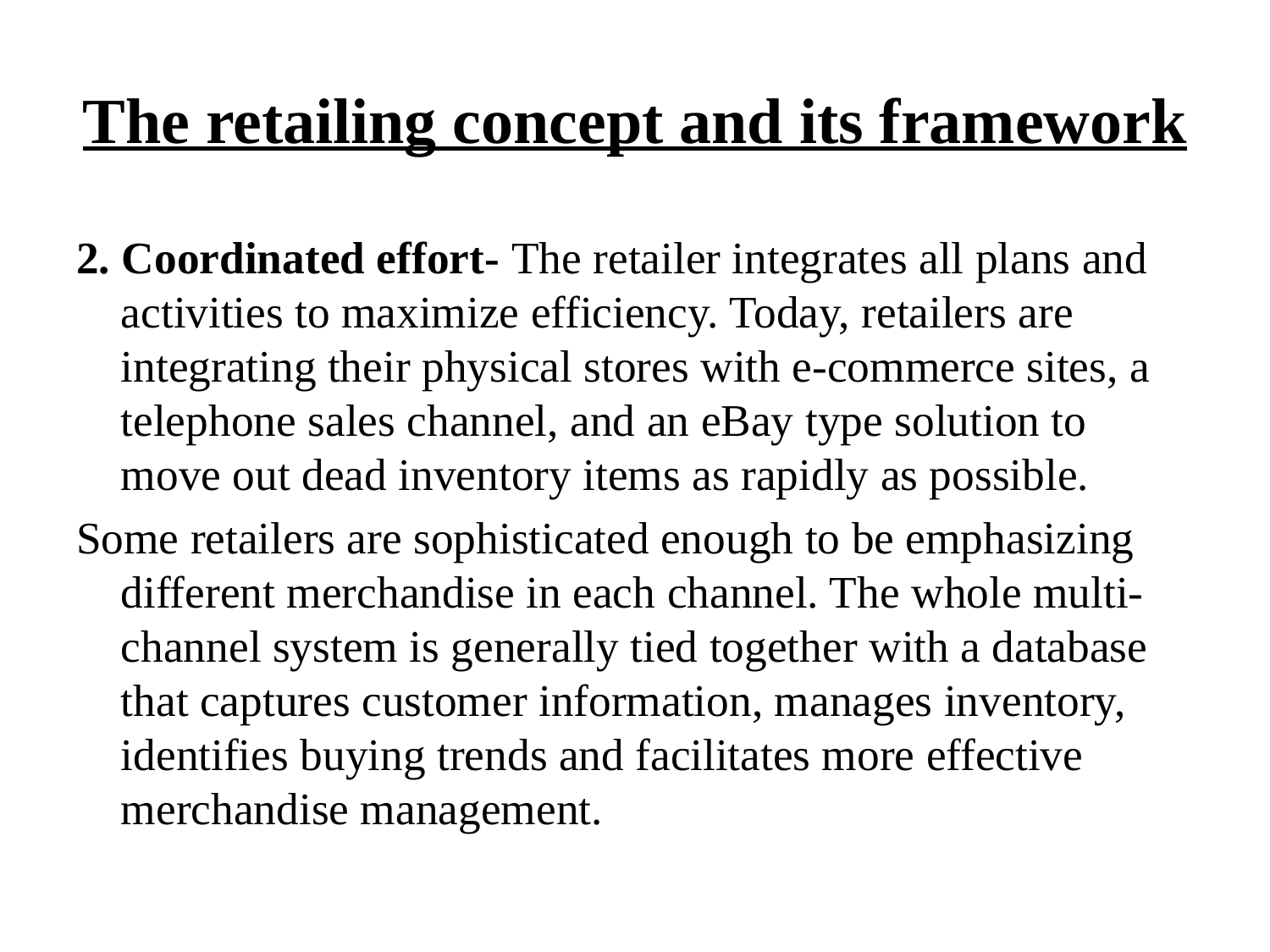

# The retailing concept and its framework
2. Coordinated effort- The retailer integrates all plans and activities to maximize efficiency. Today, retailers are integrating their physical stores with e-commerce sites, a telephone sales channel, and an eBay type solution to move out dead inventory items as rapidly as possible.
Some retailers are sophisticated enough to be emphasizing different merchandise in each channel. The whole multi-channel system is generally tied together with a database that captures customer information, manages inventory, identifies buying trends and facilitates more effective merchandise management.